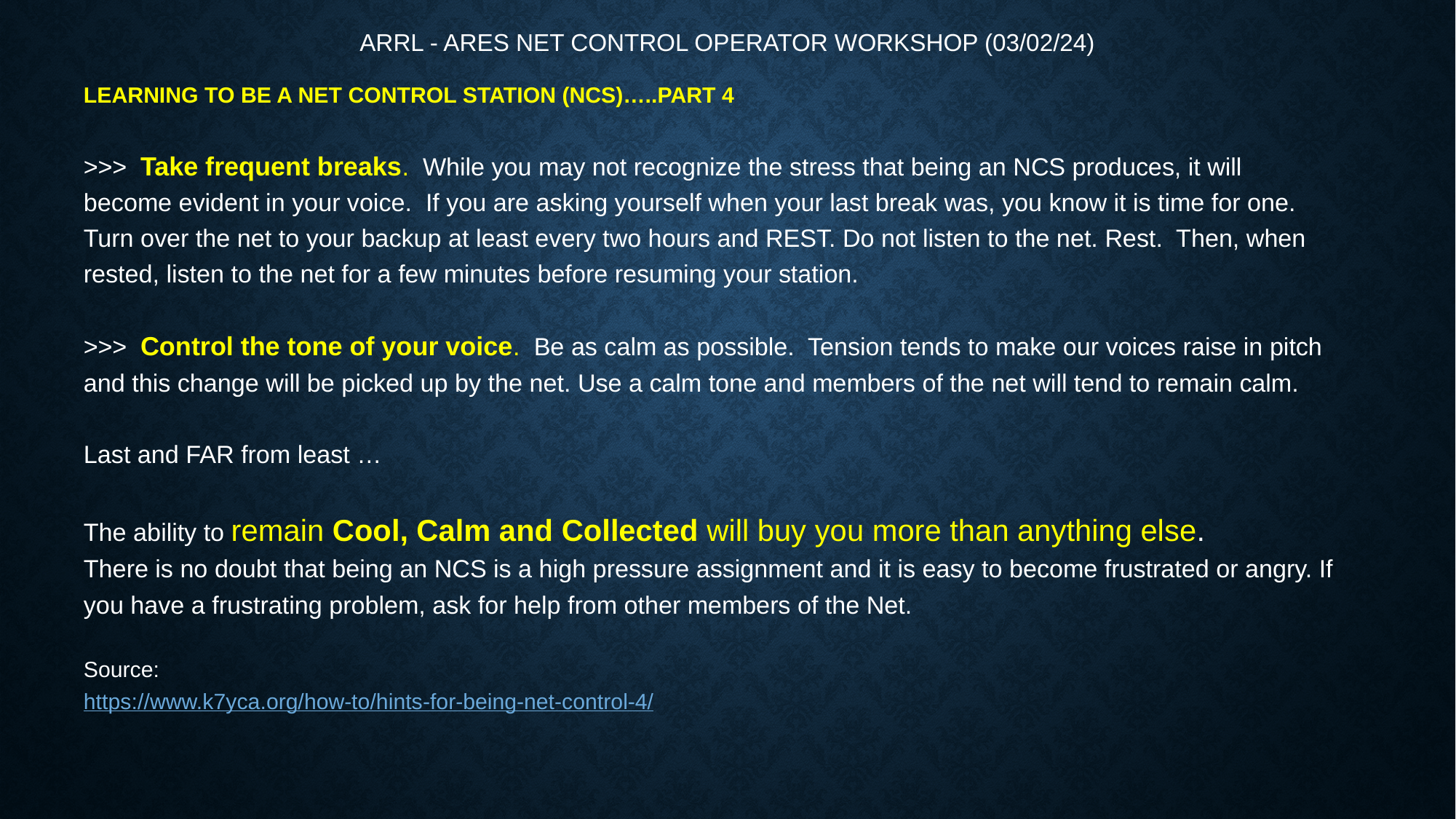

# ARRL - ARES Net Control Operator Workshop (03/02/24)
LEARNING TO BE A NET CONTROL STATION (NCS)…..PART 4

>>>  Take frequent breaks.  While you may not recognize the stress that being an NCS produces, it will become evident in your voice.  If you are asking yourself when your last break was, you know it is time for one.  Turn over the net to your backup at least every two hours and REST. Do not listen to the net. Rest.  Then, when rested, listen to the net for a few minutes before resuming your station.

>>>  Control the tone of your voice.  Be as calm as possible.  Tension tends to make our voices raise in pitch and this change will be picked up by the net. Use a calm tone and members of the net will tend to remain calm.

Last and FAR from least …

The ability to remain Cool, Calm and Collected will buy you more than anything else.
There is no doubt that being an NCS is a high pressure assignment and it is easy to become frustrated or angry. If you have a frustrating problem, ask for help from other members of the Net.

Source:
https://www.k7yca.org/how-to/hints-for-being-net-control-4/